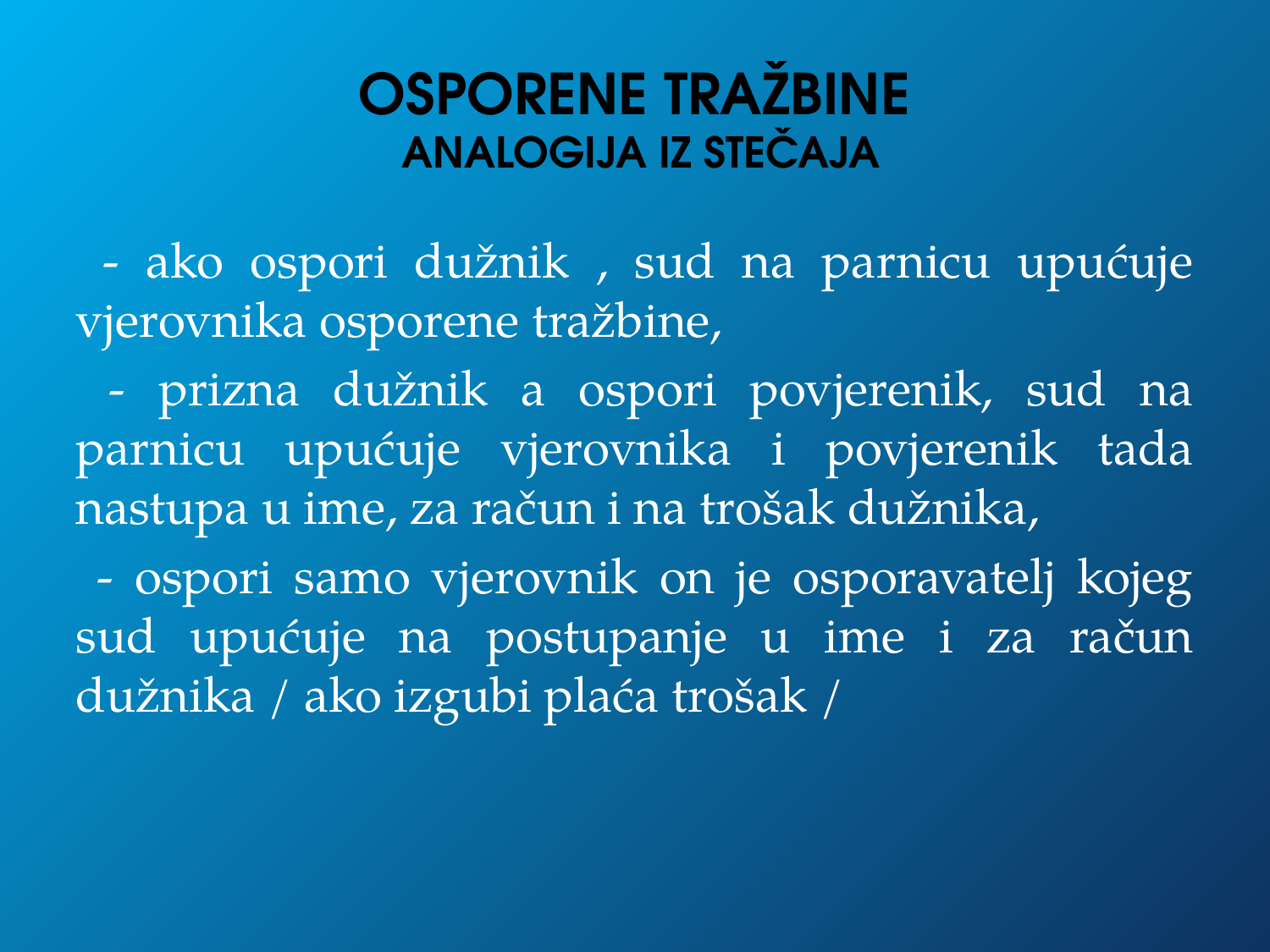

# OSPORENE TRAŽBINE ANALOGIJA IZ STEČAJA
 - ako ospori dužnik , sud na parnicu upućuje vjerovnika osporene tražbine,
 - prizna dužnik a ospori povjerenik, sud na parnicu upućuje vjerovnika i povjerenik tada nastupa u ime, za račun i na trošak dužnika,
 - ospori samo vjerovnik on je osporavatelj kojeg sud upućuje na postupanje u ime i za račun dužnika / ako izgubi plaća trošak /